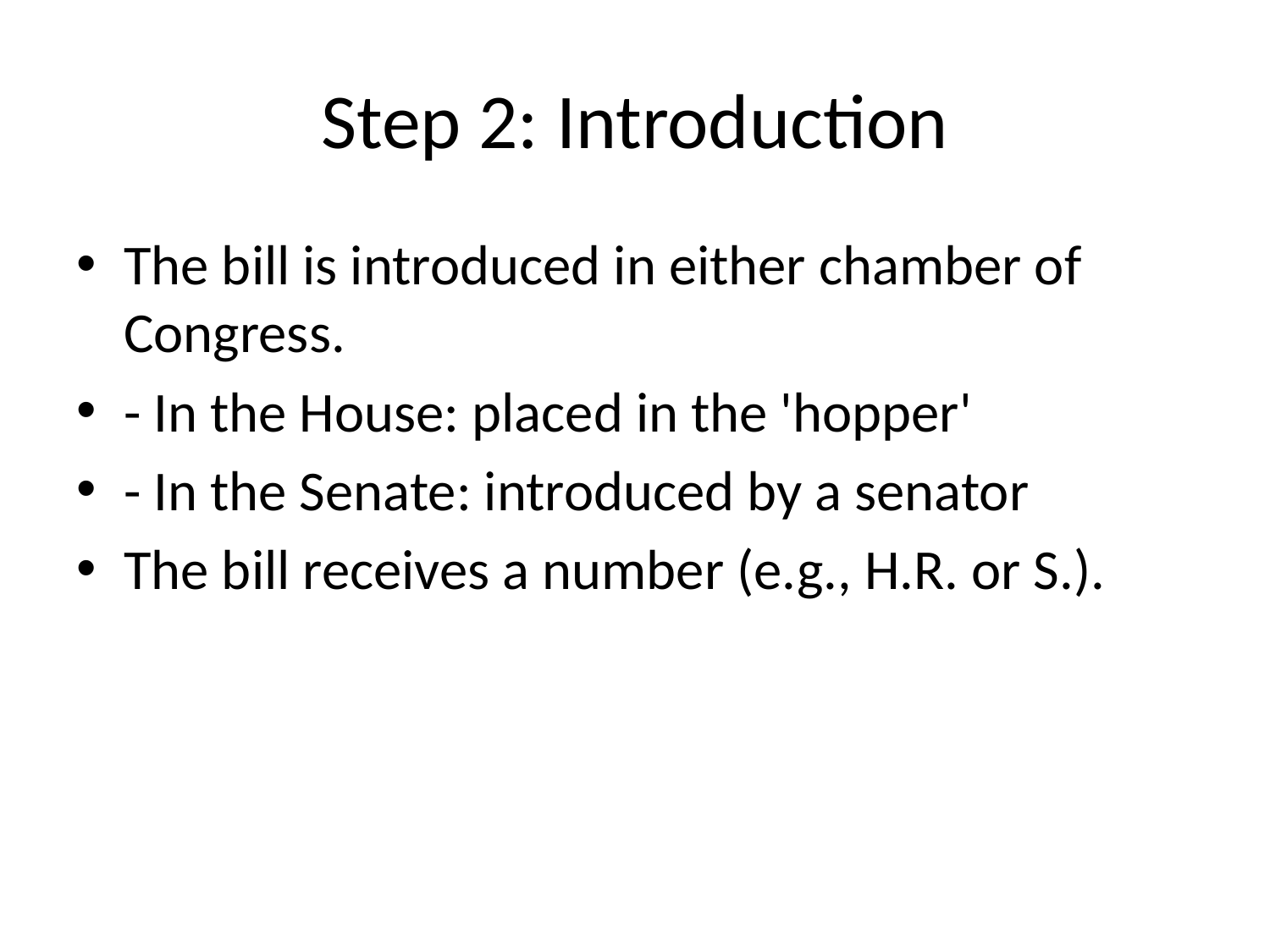

# Step 2: Introduction
The bill is introduced in either chamber of Congress.
- In the House: placed in the 'hopper'
- In the Senate: introduced by a senator
The bill receives a number (e.g., H.R. or S.).